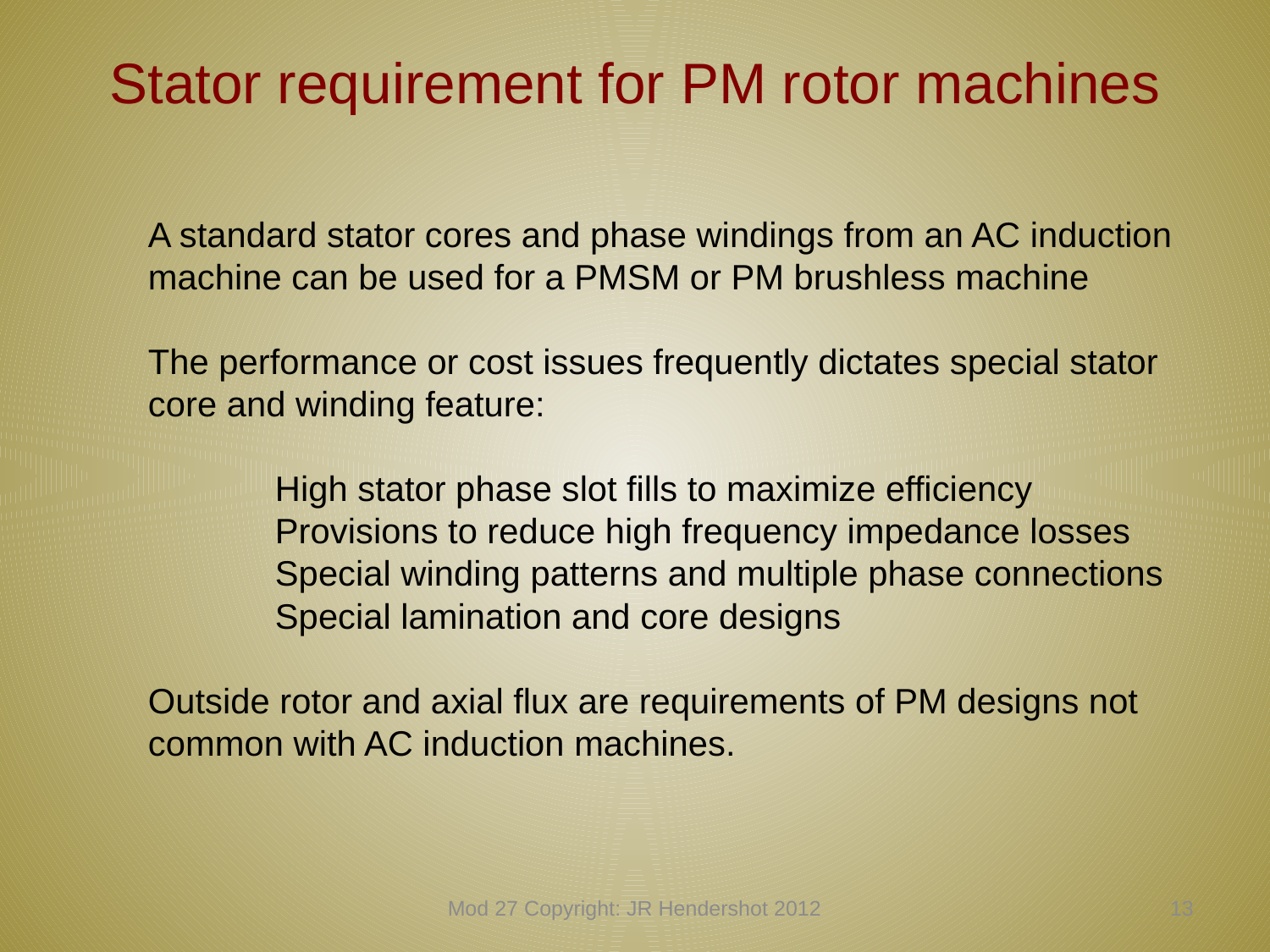

# Stator requirement for PM rotor machines
A standard stator cores and phase windings from an AC induction machine can be used for a PMSM or PM brushless machine

The performance or cost issues frequently dictates special stator core and winding feature:

	High stator phase slot fills to maximize efficiency
	Provisions to reduce high frequency impedance losses
	Special winding patterns and multiple phase connections
	Special lamination and core designs

Outside rotor and axial flux are requirements of PM designs not common with AC induction machines.
Mod 27 Copyright: JR Hendershot 2012
13